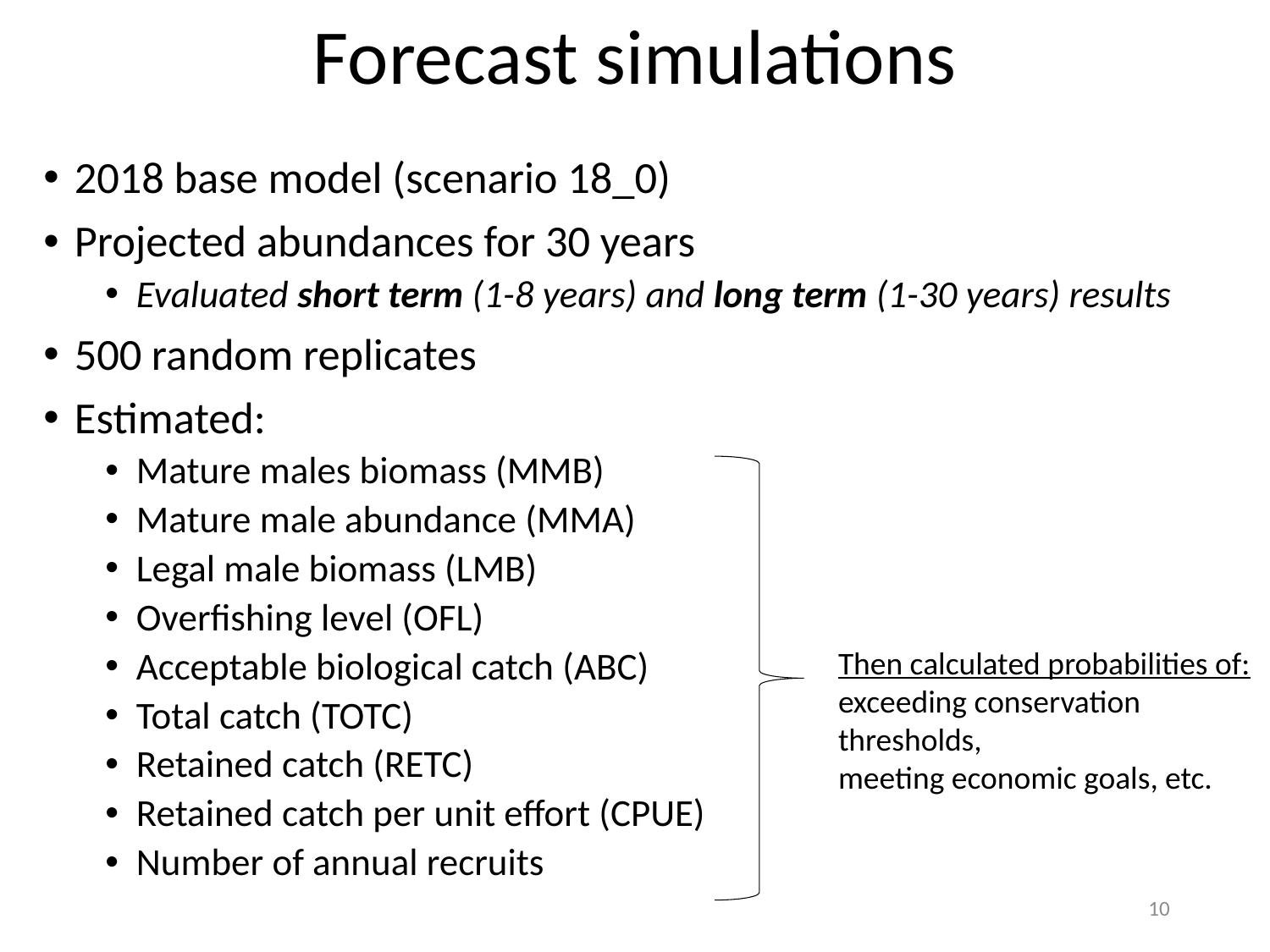

# Forecast simulations
2018 base model (scenario 18_0)
Projected abundances for 30 years
Evaluated short term (1-8 years) and long term (1-30 years) results
500 random replicates
Estimated:
Mature males biomass (MMB)
Mature male abundance (MMA)
Legal male biomass (LMB)
Overfishing level (OFL)
Acceptable biological catch (ABC)
Total catch (TOTC)
Retained catch (RETC)
Retained catch per unit effort (CPUE)
Number of annual recruits

Then calculated probabilities of:
exceeding conservation thresholds,
meeting economic goals, etc.

10